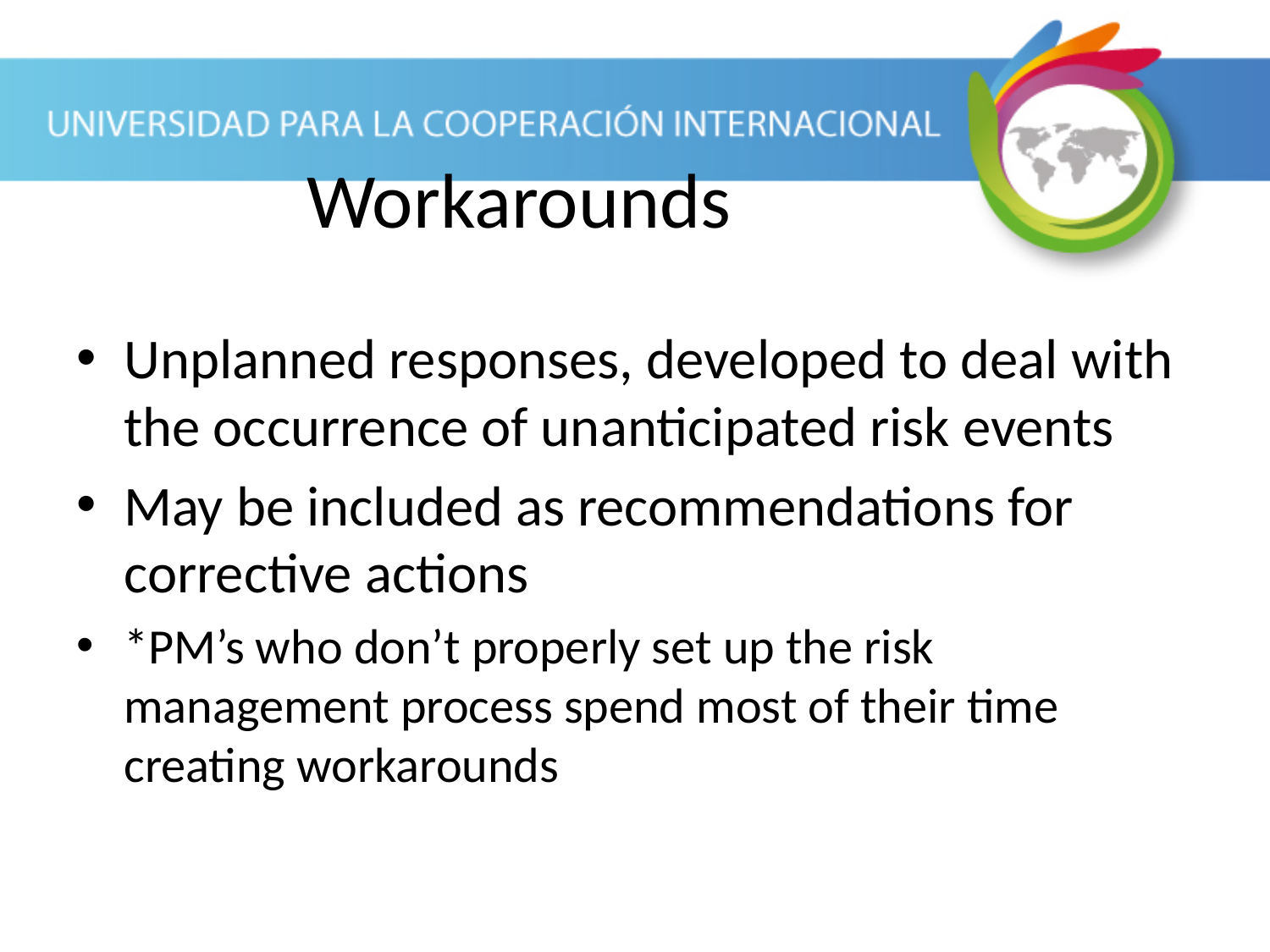

Unplanned responses, developed to deal with the occurrence of unanticipated risk events
May be included as recommendations for corrective actions
*PM’s who don’t properly set up the risk management process spend most of their time creating workarounds
Workarounds